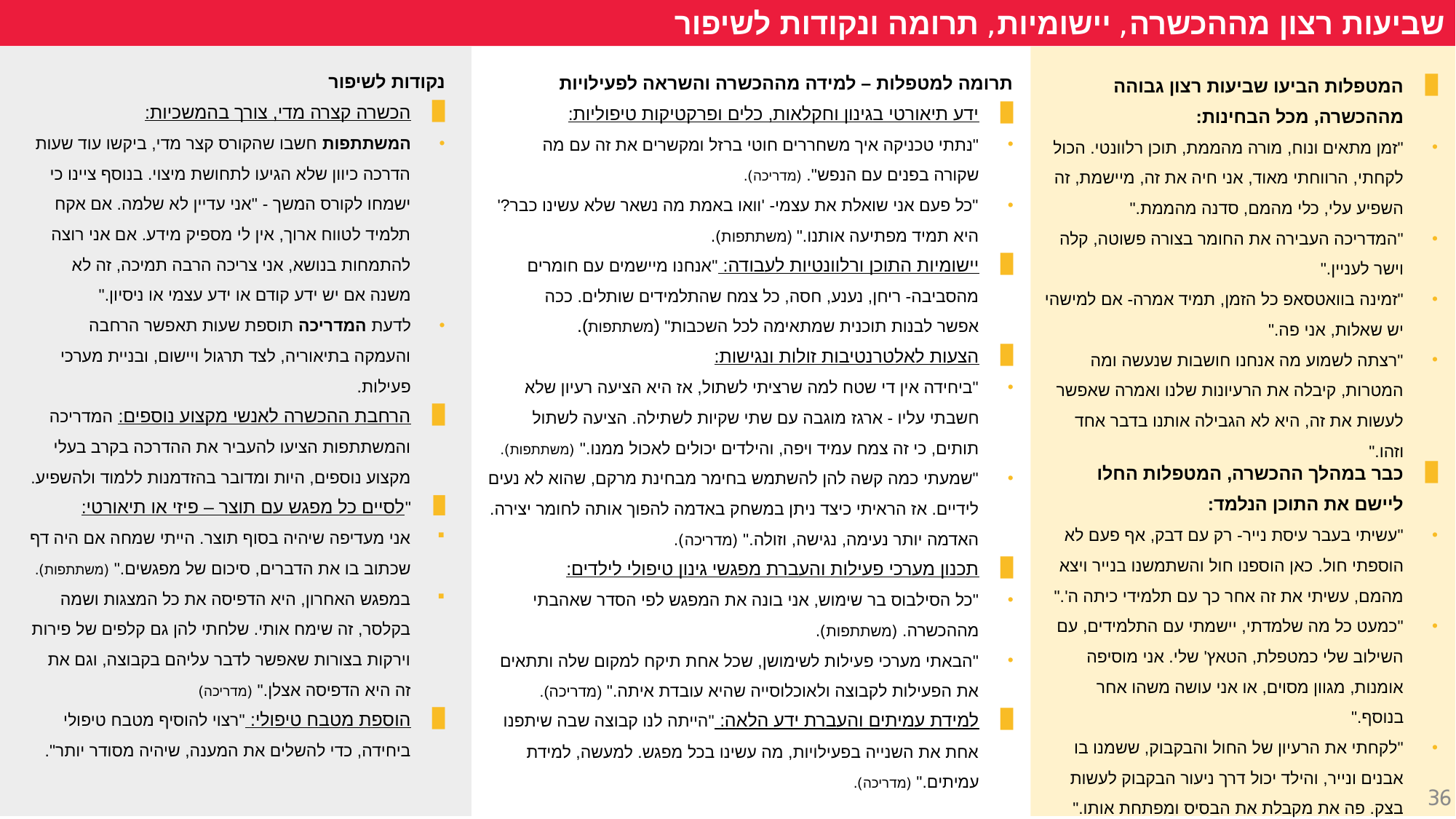

שביעות רצון מההכשרה, יישומיות, תרומה ונקודות לשיפור

נקודות לשיפור
הכשרה קצרה מדי, צורך בהמשכיות:
המשתתפות חשבו שהקורס קצר מדי, ביקשו עוד שעות הדרכה כיוון שלא הגיעו לתחושת מיצוי. בנוסף ציינו כי ישמחו לקורס המשך - "אני עדיין לא שלמה. אם אקח תלמיד לטווח ארוך, אין לי מספיק מידע. אם אני רוצה להתמחות בנושא, אני צריכה הרבה תמיכה, זה לא משנה אם יש ידע קודם או ידע עצמי או ניסיון."
לדעת המדריכה תוספת שעות תאפשר הרחבה והעמקה בתיאוריה, לצד תרגול ויישום, ובניית מערכי פעילות.
הרחבת ההכשרה לאנשי מקצוע נוספים: המדריכה והמשתתפות הציעו להעביר את ההדרכה בקרב בעלי מקצוע נוספים, היות ומדובר בהזדמנות ללמוד ולהשפיע.
"לסיים כל מפגש עם תוצר – פיזי או תיאורטי:
אני מעדיפה שיהיה בסוף תוצר. הייתי שמחה אם היה דף שכתוב בו את הדברים, סיכום של מפגשים." (משתתפות).
במפגש האחרון, היא הדפיסה את כל המצגות ושמה בקלסר, זה שימח אותי. שלחתי להן גם קלפים של פירות וירקות בצורות שאפשר לדבר עליהם בקבוצה, וגם את זה היא הדפיסה אצלן." (מדריכה)
הוספת מטבח טיפולי: "רצוי להוסיף מטבח טיפולי ביחידה, כדי להשלים את המענה, שיהיה מסודר יותר".
תרומה למטפלות – למידה מההכשרה והשראה לפעילויות
ידע תיאורטי בגינון וחקלאות, כלים ופרקטיקות טיפוליות:
"נתתי טכניקה איך משחררים חוטי ברזל ומקשרים את זה עם מה
שקורה בפנים עם הנפש". (מדריכה).
"כל פעם אני שואלת את עצמי- 'וואו באמת מה נשאר שלא עשינו כבר?' היא תמיד מפתיעה אותנו." (משתתפות).
יישומיות התוכן ורלוונטיות לעבודה: "אנחנו מיישמים עם חומרים מהסביבה- ריחן, נענע, חסה, כל צמח שהתלמידים שותלים. ככה
אפשר לבנות תוכנית שמתאימה לכל השכבות" (משתתפות).
הצעות לאלטרנטיבות זולות ונגישות:
"ביחידה אין די שטח למה שרציתי לשתול, אז היא הציעה רעיון שלא חשבתי עליו - ארגז מוגבה עם שתי שקיות לשתילה. הציעה לשתול תותים, כי זה צמח עמיד ויפה, והילדים יכולים לאכול ממנו." (משתתפות).
"שמעתי כמה קשה להן להשתמש בחימר מבחינת מרקם, שהוא לא נעים לידיים. אז הראיתי כיצד ניתן במשחק באדמה להפוך אותה לחומר יצירה. האדמה יותר נעימה, נגישה, וזולה." (מדריכה).
תכנון מערכי פעילות והעברת מפגשי גינון טיפולי לילדים:
"כל הסילבוס בר שימוש, אני בונה את המפגש לפי הסדר שאהבתי מההכשרה. (משתתפות).
"הבאתי מערכי פעילות לשימושן, שכל אחת תיקח למקום שלה ותתאים את הפעילות לקבוצה ולאוכלוסייה שהיא עובדת איתה." (מדריכה).
למידת עמיתים והעברת ידע הלאה: "הייתה לנו קבוצה שבה שיתפנו אחת את השנייה בפעילויות, מה עשינו בכל מפגש. למעשה, למידת עמיתים." (מדריכה).
המטפלות הביעו שביעות רצון גבוהה מההכשרה, מכל הבחינות:
"זמן מתאים ונוח, מורה מהממת, תוכן רלוונטי. הכול לקחתי, הרווחתי מאוד, אני חיה את זה, מיישמת, זה השפיע עלי, כלי מהמם, סדנה מהממת."
"המדריכה העבירה את החומר בצורה פשוטה, קלה וישר לעניין."
"זמינה בוואטסאפ כל הזמן, תמיד אמרה- אם למישהי יש שאלות, אני פה."
"רצתה לשמוע מה אנחנו חושבות שנעשה ומה המטרות, קיבלה את הרעיונות שלנו ואמרה שאפשר לעשות את זה, היא לא הגבילה אותנו בדבר אחד וזהו."
כבר במהלך ההכשרה, המטפלות החלו
ליישם את התוכן הנלמד:
"עשיתי בעבר עיסת נייר- רק עם דבק, אף פעם לא הוספתי חול. כאן הוספנו חול והשתמשנו בנייר ויצא מהמם, עשיתי את זה אחר כך עם תלמידי כיתה ה'."
"כמעט כל מה שלמדתי, יישמתי עם התלמידים, עם השילוב שלי כמטפלת, הטאץ' שלי. אני מוסיפה אומנות, מגוון מסוים, או אני עושה משהו אחר בנוסף."
"לקחתי את הרעיון של החול והבקבוק, ששמנו בו אבנים ונייר, והילד יכול דרך ניעור הבקבוק לעשות בצק. פה את מקבלת את הבסיס ומפתחת אותו."
36